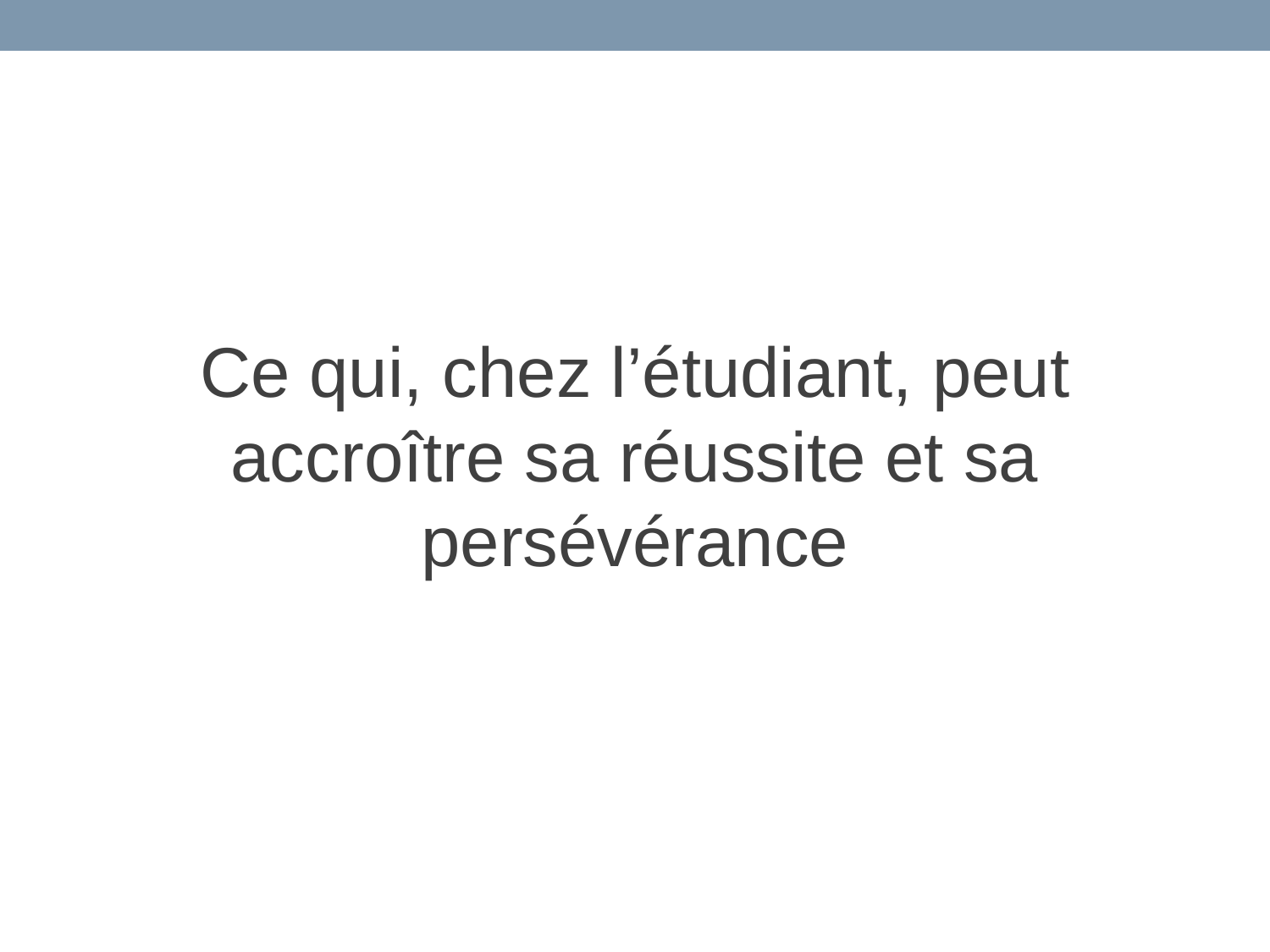

Ce qui, chez l’étudiant, peut accroître sa réussite et sa persévérance